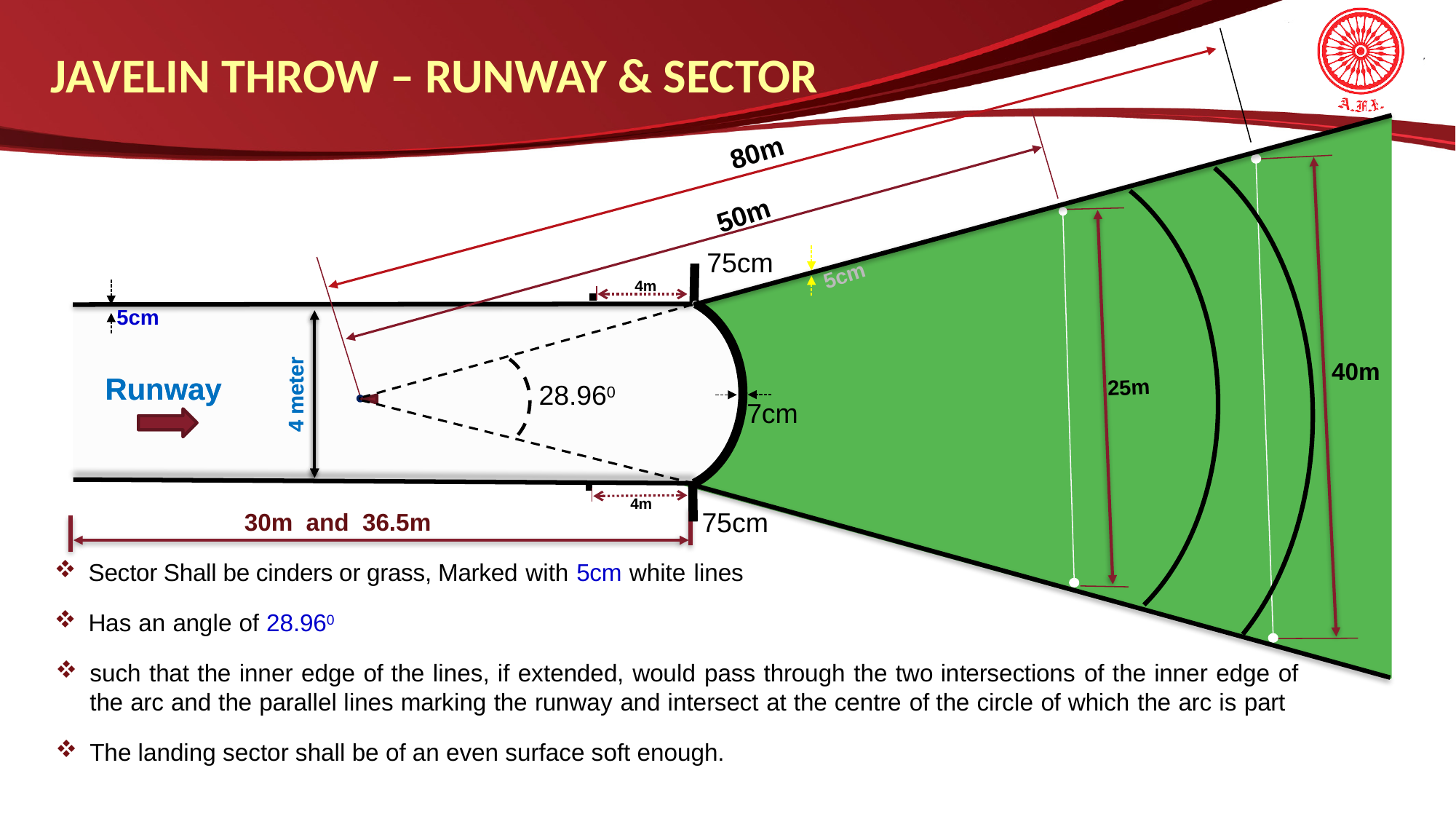

JAVELIN THROW – RUNWAY & SECTOR
80m

50m

75cm
5cm
4m
5cm

40m

Runway
Runway
25m
28.960
4 meter
4 meter
7cm

4m
75cm
30m  and  36.5m
Sector Shall be cinders or grass, Marked with 5cm white lines
Has an angle of 28.960
such that the inner edge of the lines, if extended, would pass through the two intersections of the inner edge of the arc and the parallel lines marking the runway and intersect at the centre of the circle of which the arc is part
The landing sector shall be of an even surface soft enough.